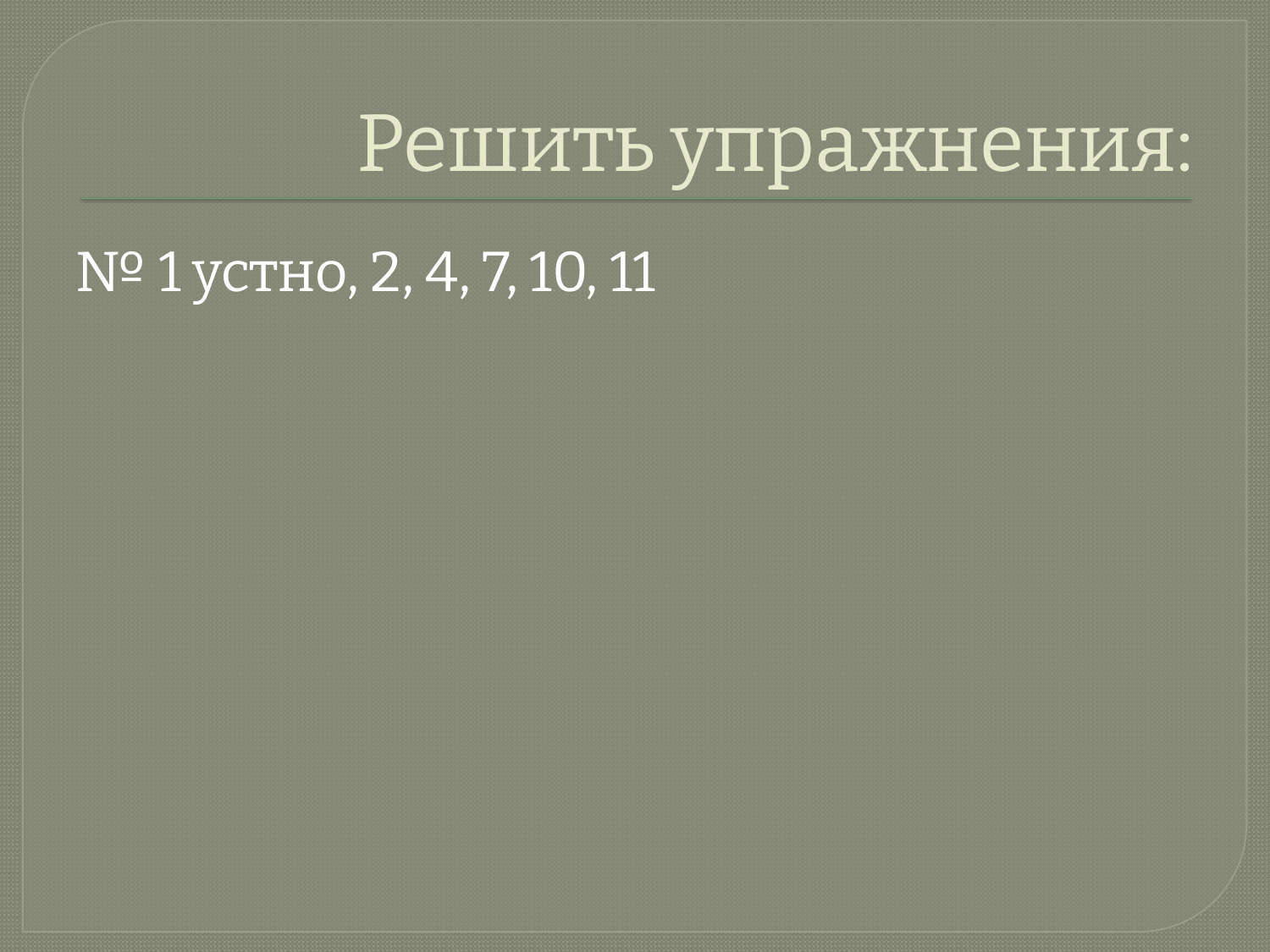

# Решить упражнения:
№ 1 устно, 2, 4, 7, 10, 11